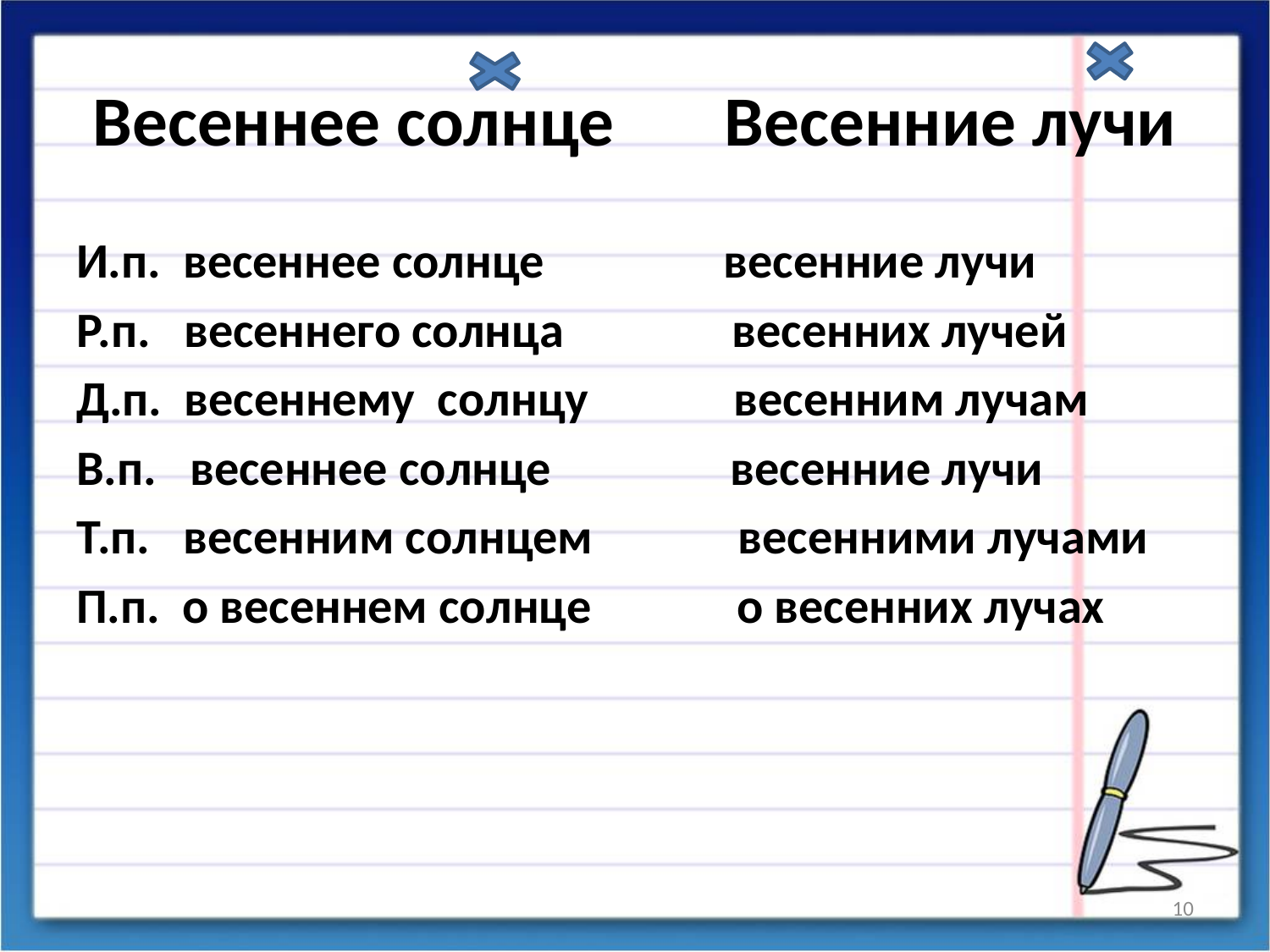

# Весеннее солнце       Весенние лучи

И.п.  весеннее солнце                весенние лучи
Р.п.   весеннего солнца               весенних лучей
Д.п.  весеннему  солнцу             весенним лучам
В.п.   весеннее солнце                весенние лучи
Т.п.   весенним солнцем             весенними лучами
П.п.  о весеннем солнце             о весенних лучах

10